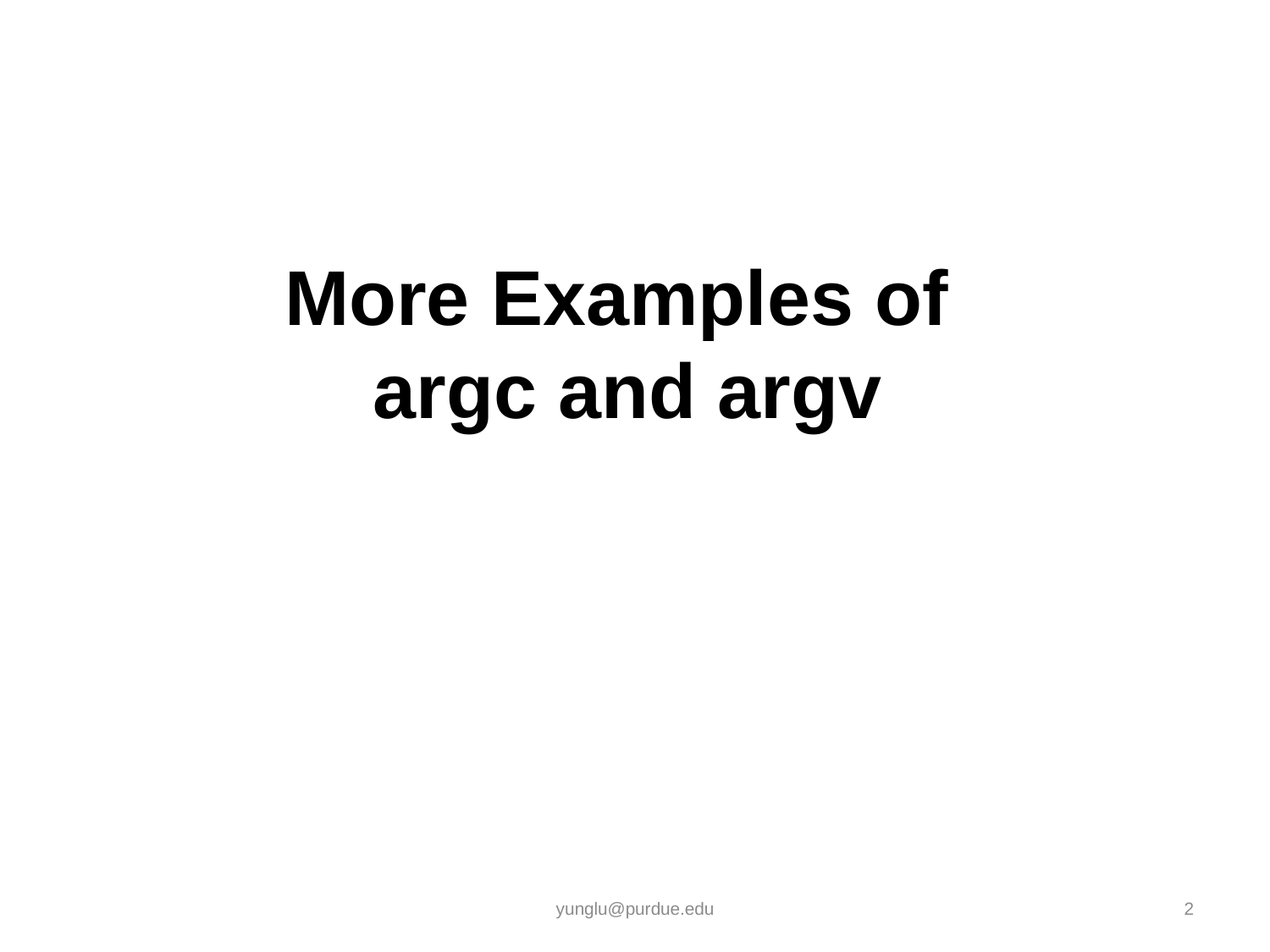

# More Examples of argc and argv

yunglu@purdue.edu
2